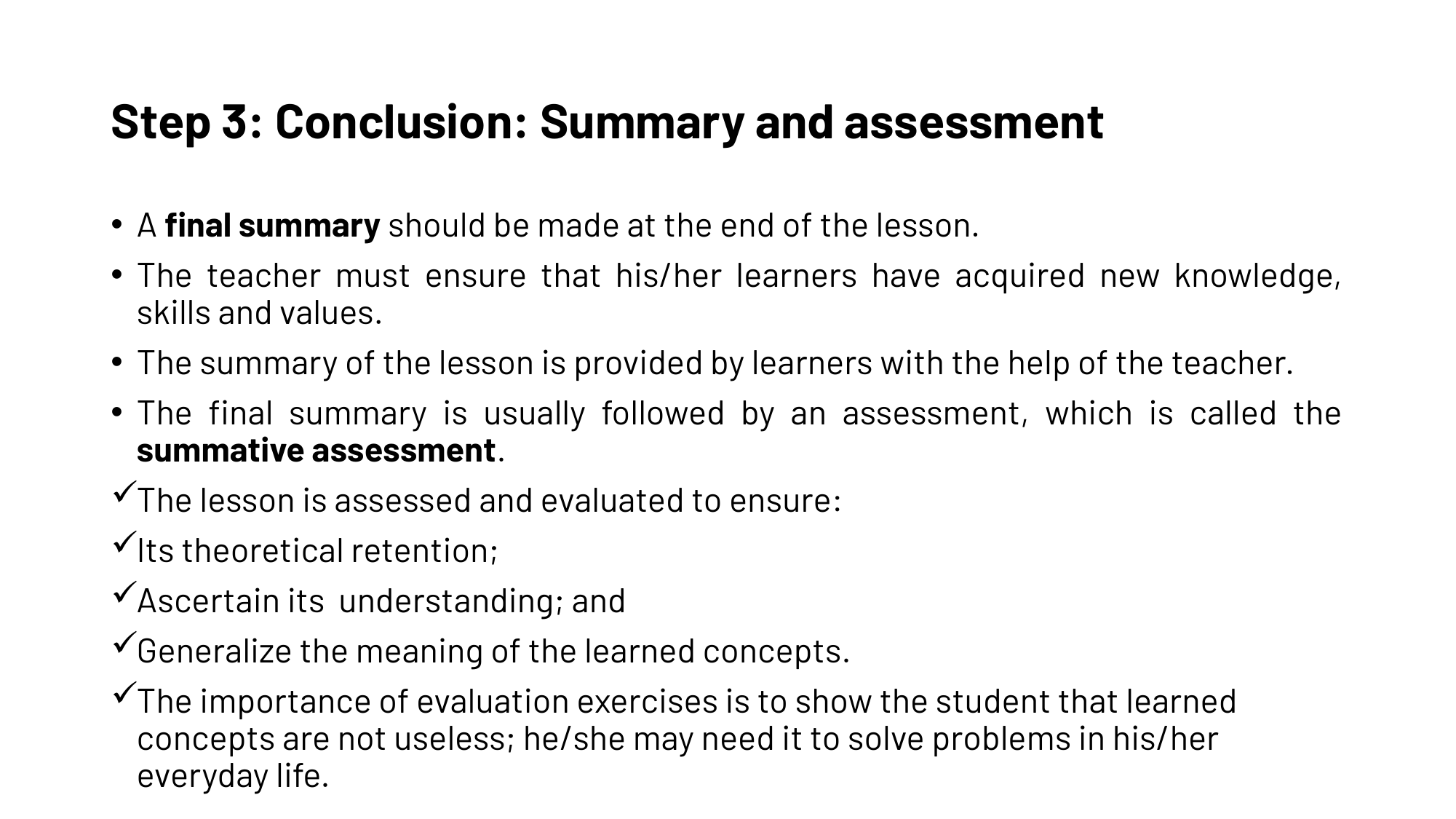

# Step 3: Conclusion: Summary and assessment
A final summary should be made at the end of the lesson.
The teacher must ensure that his/her learners have acquired new knowledge, skills and values.
The summary of the lesson is provided by learners with the help of the teacher.
The final summary is usually followed by an assessment, which is called the summative assessment.
The lesson is assessed and evaluated to ensure:
Its theoretical retention;
Ascertain its  understanding; and
Generalize the meaning of the learned concepts.
The importance of evaluation exercises is to show the student that learned concepts are not useless; he/she may need it to solve problems in his/her everyday life.